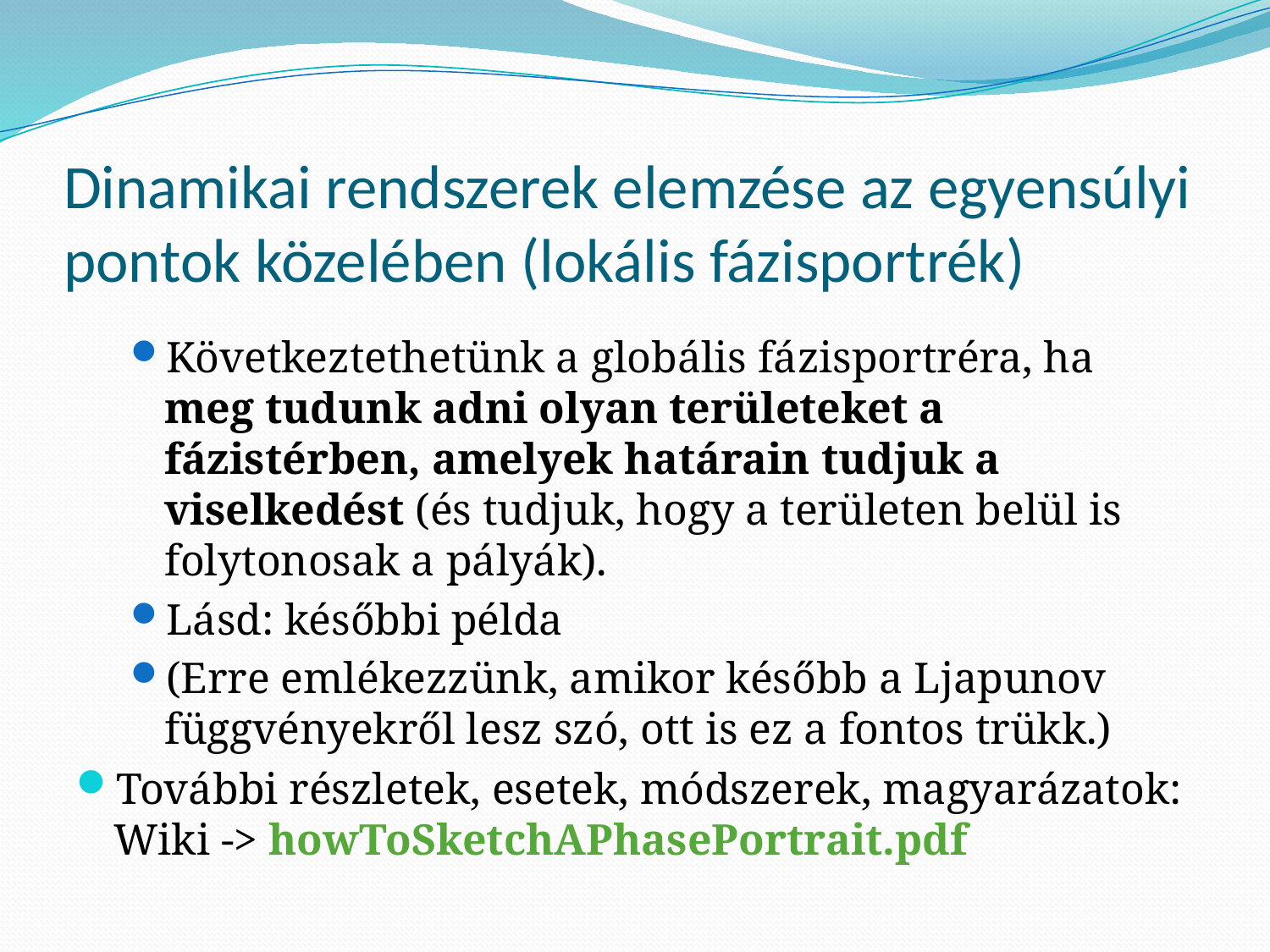

# Dinamikai rendszerek elemzése az egyensúlyi pontok közelében (lokális fázisportrék)
Következtethetünk a globális fázisportréra, ha meg tudunk adni olyan területeket a fázistérben, amelyek határain tudjuk a viselkedést (és tudjuk, hogy a területen belül is folytonosak a pályák).
Lásd: későbbi példa
(Erre emlékezzünk, amikor később a Ljapunov függvényekről lesz szó, ott is ez a fontos trükk.)
További részletek, esetek, módszerek, magyarázatok: Wiki -> howToSketchAPhasePortrait.pdf